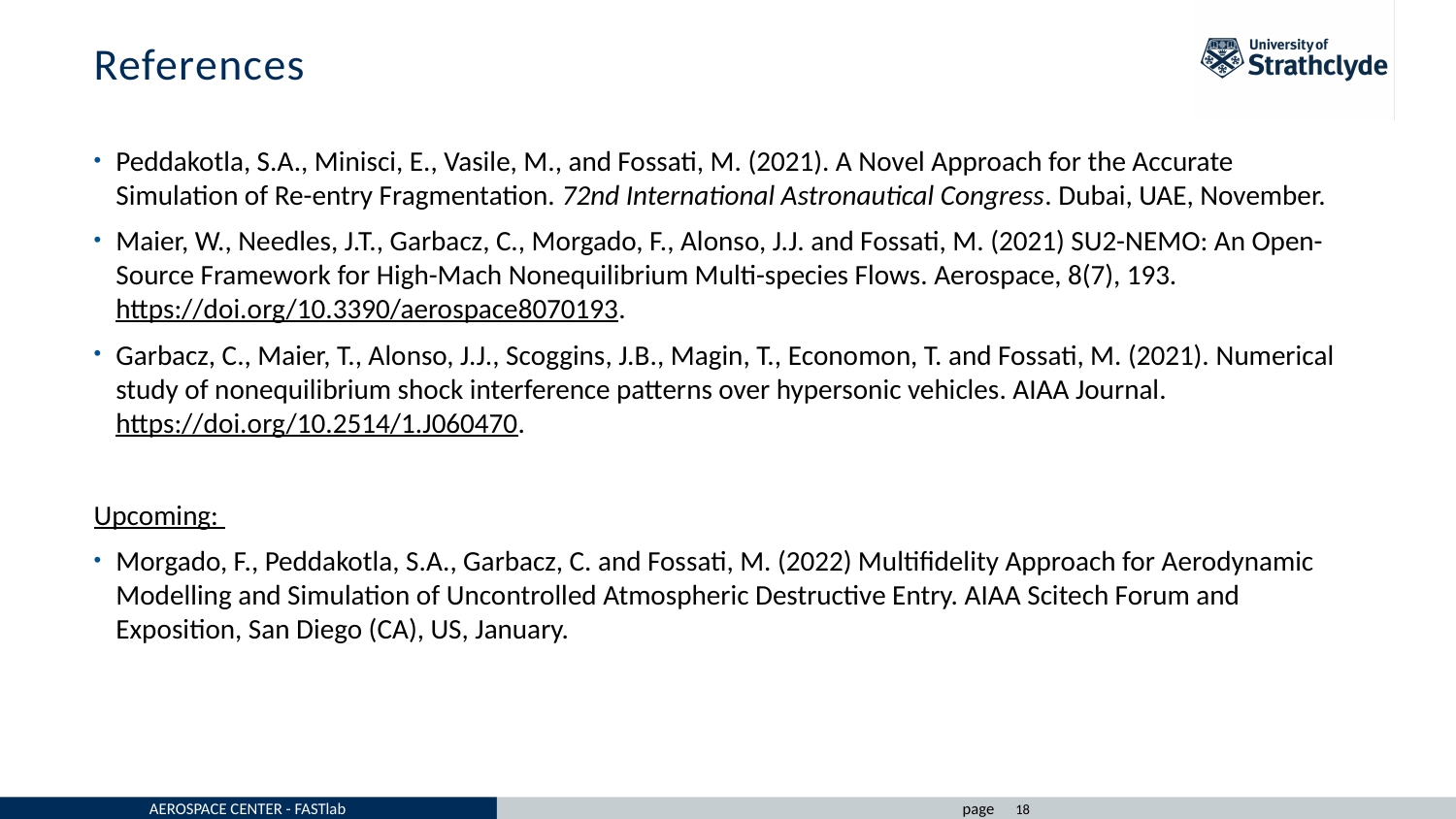

# References
Peddakotla, S.A., Minisci, E., Vasile, M., and Fossati, M. (2021). A Novel Approach for the Accurate Simulation of Re-entry Fragmentation. 72nd International Astronautical Congress. Dubai, UAE, November.
Maier, W., Needles, J.T., Garbacz, C., Morgado, F., Alonso, J.J. and Fossati, M. (2021) SU2-NEMO: An Open-Source Framework for High-Mach Nonequilibrium Multi-species Flows. Aerospace, 8(7), 193. https://doi.org/10.3390/aerospace8070193.
Garbacz, C., Maier, T., Alonso, J.J., Scoggins, J.B., Magin, T., Economon, T. and Fossati, M. (2021). Numerical study of nonequilibrium shock interference patterns over hypersonic vehicles. AIAA Journal. https://doi.org/10.2514/1.J060470.

Upcoming:
Morgado, F., Peddakotla, S.A., Garbacz, C. and Fossati, M. (2022) Multifidelity Approach for Aerodynamic Modelling and Simulation of Uncontrolled Atmospheric Destructive Entry. AIAA Scitech Forum and Exposition, San Diego (CA), US, January.
18